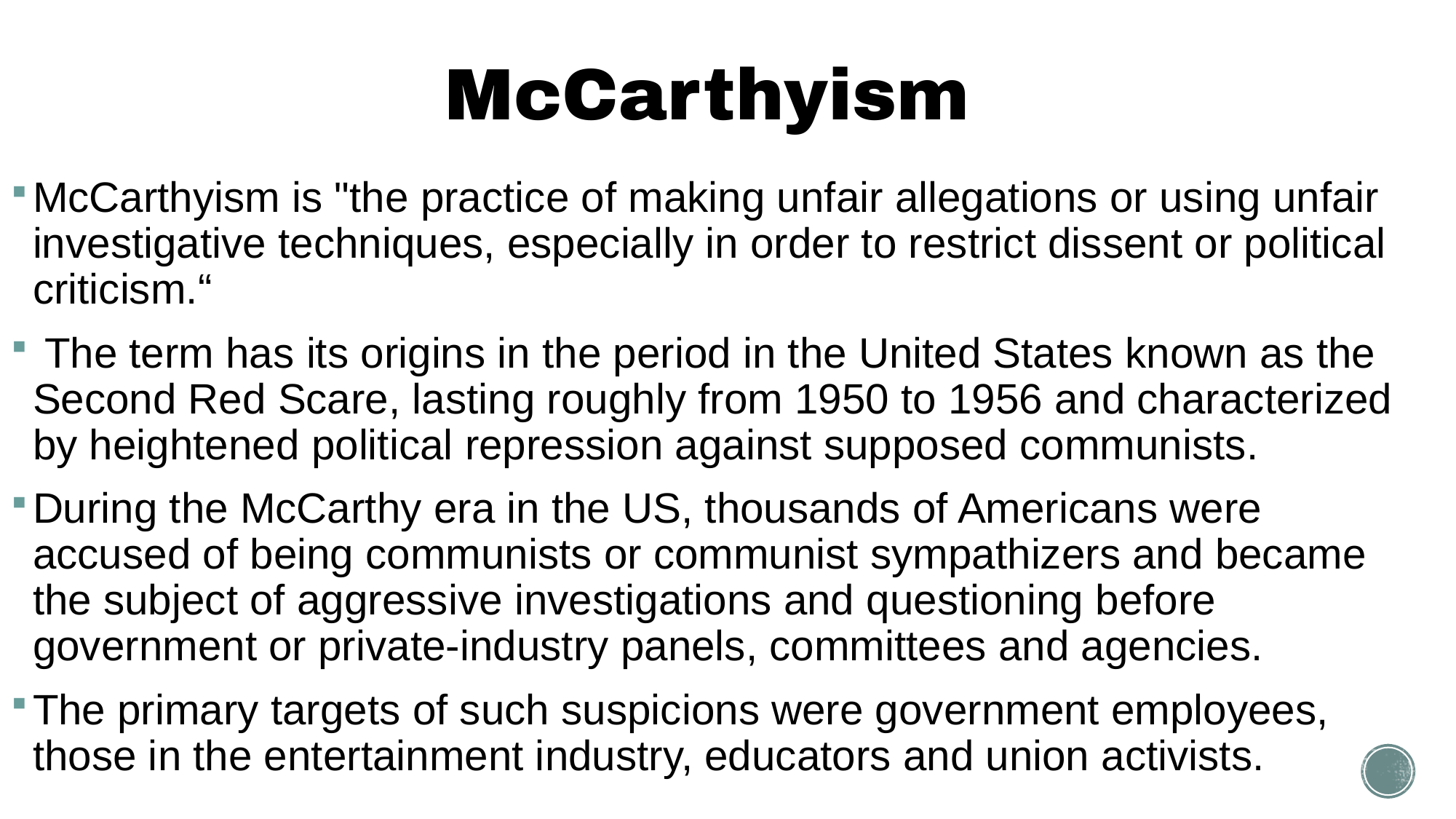

# McCarthyism
McCarthyism is "the practice of making unfair allegations or using unfair investigative techniques, especially in order to restrict dissent or political criticism.“
 The term has its origins in the period in the United States known as the Second Red Scare, lasting roughly from 1950 to 1956 and characterized by heightened political repression against supposed communists.
During the McCarthy era in the US, thousands of Americans were accused of being communists or communist sympathizers and became the subject of aggressive investigations and questioning before government or private-industry panels, committees and agencies.
The primary targets of such suspicions were government employees, those in the entertainment industry, educators and union activists.